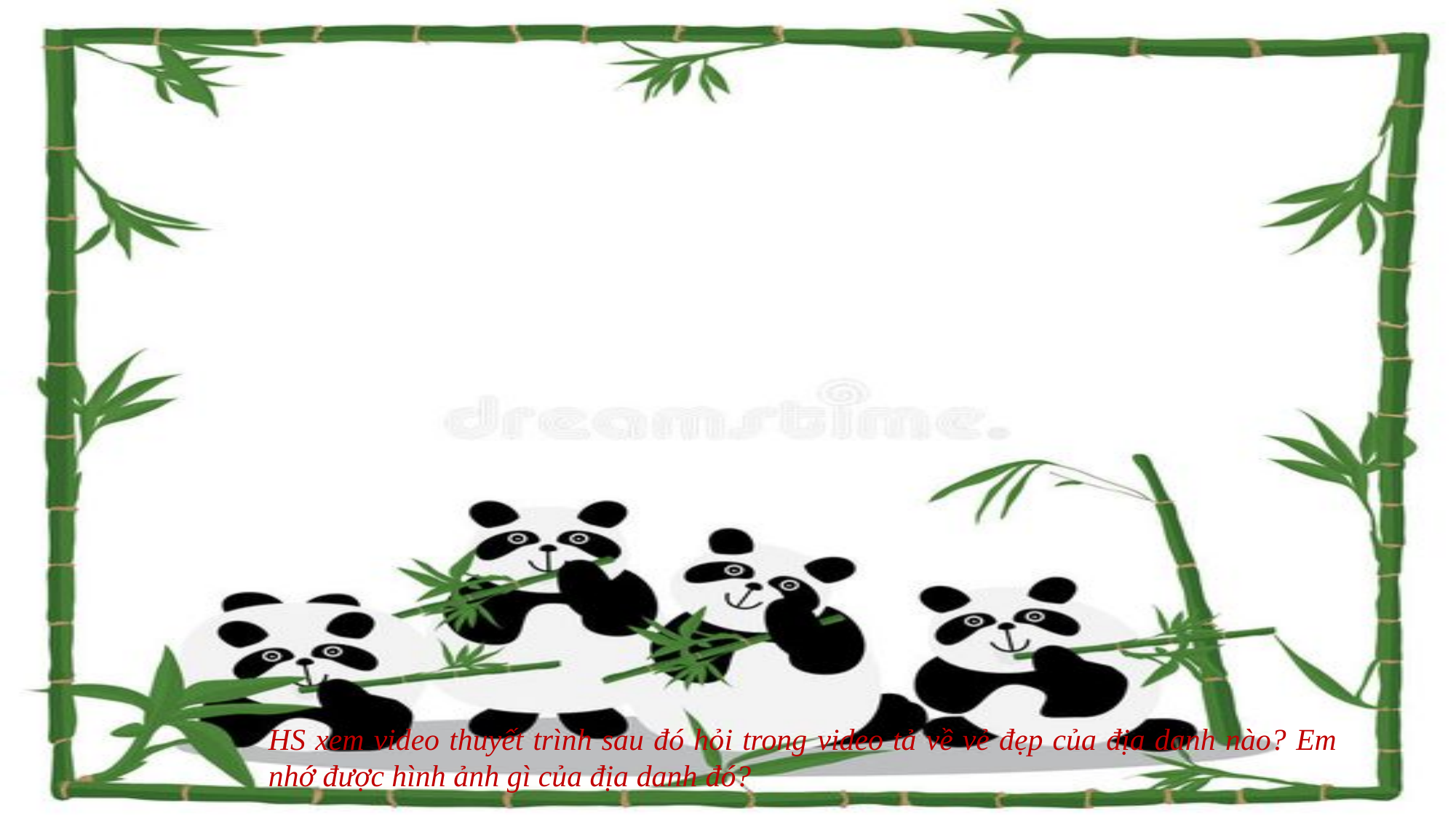

HS xem video thuyết trình sau đó hỏi trong video tả về vẻ đẹp của địa danh nào? Em nhớ được hình ảnh gì của địa danh đó?